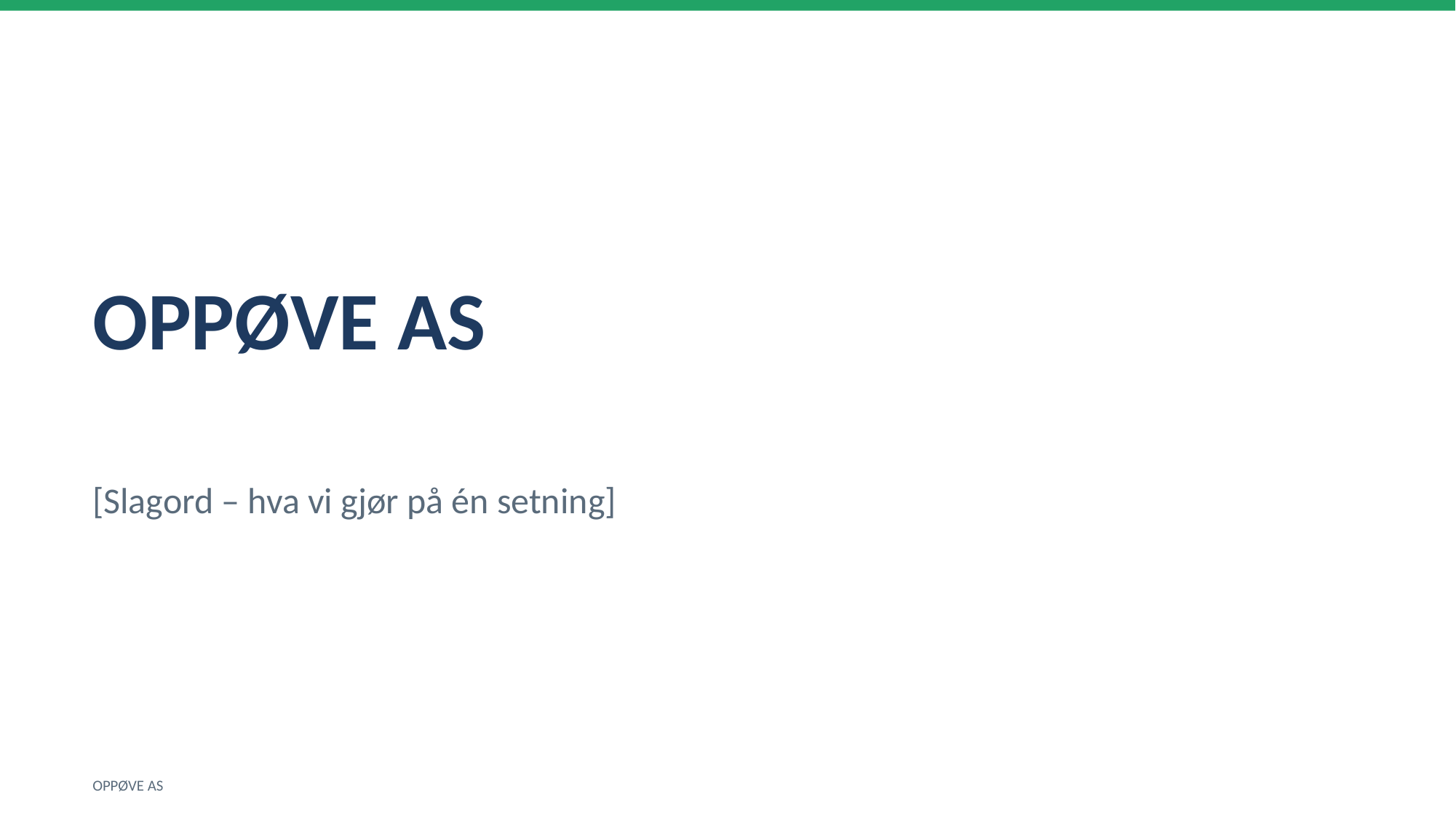

OPPØVE AS
[Slagord – hva vi gjør på én setning]
OPPØVE AS